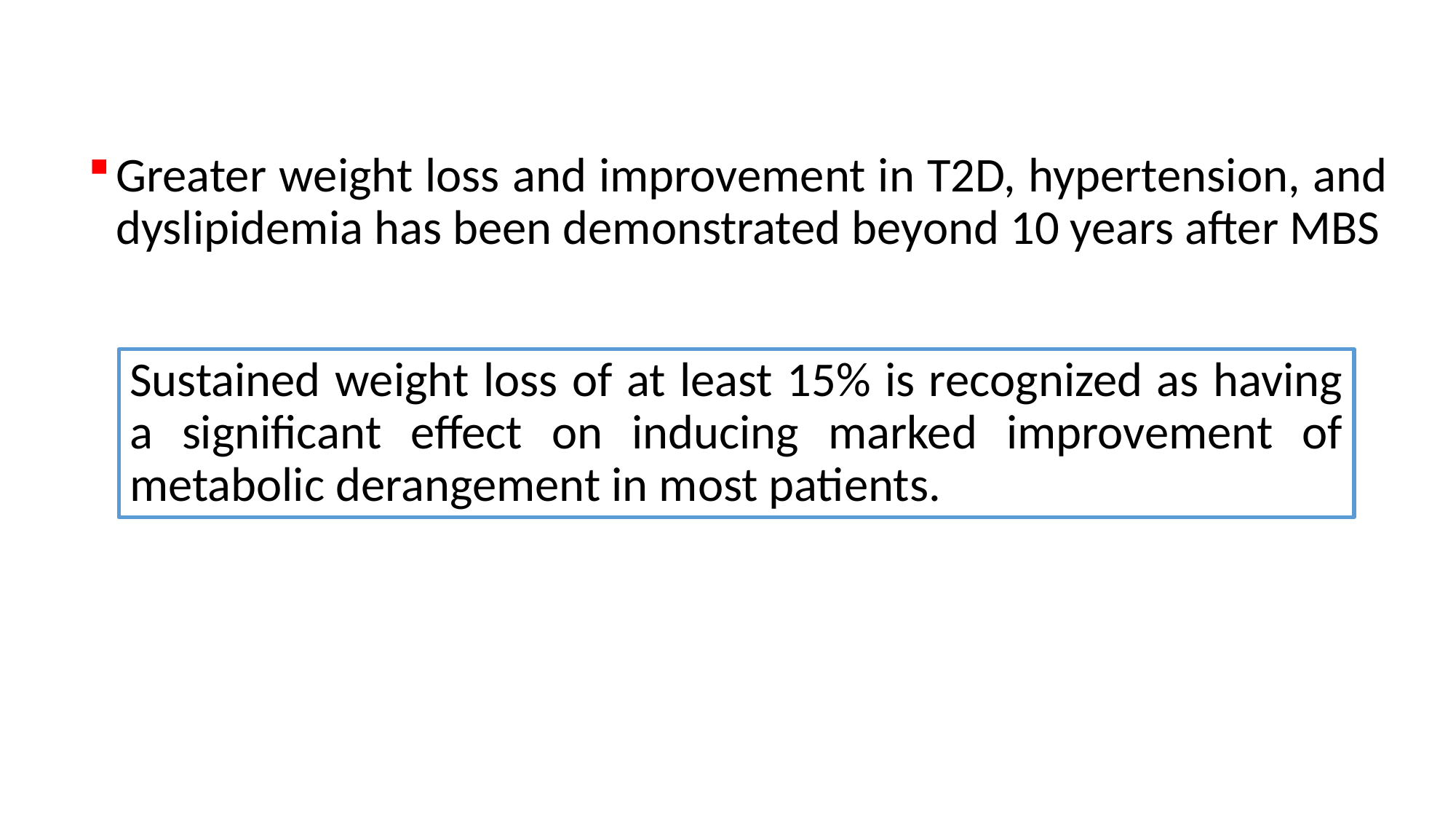

Greater weight loss and improvement in T2D, hypertension, and dyslipidemia has been demonstrated beyond 10 years after MBS

Sustained weight loss of at least 15% is recognized as having a significant effect on inducing marked improvement of metabolic derangement in most patients.